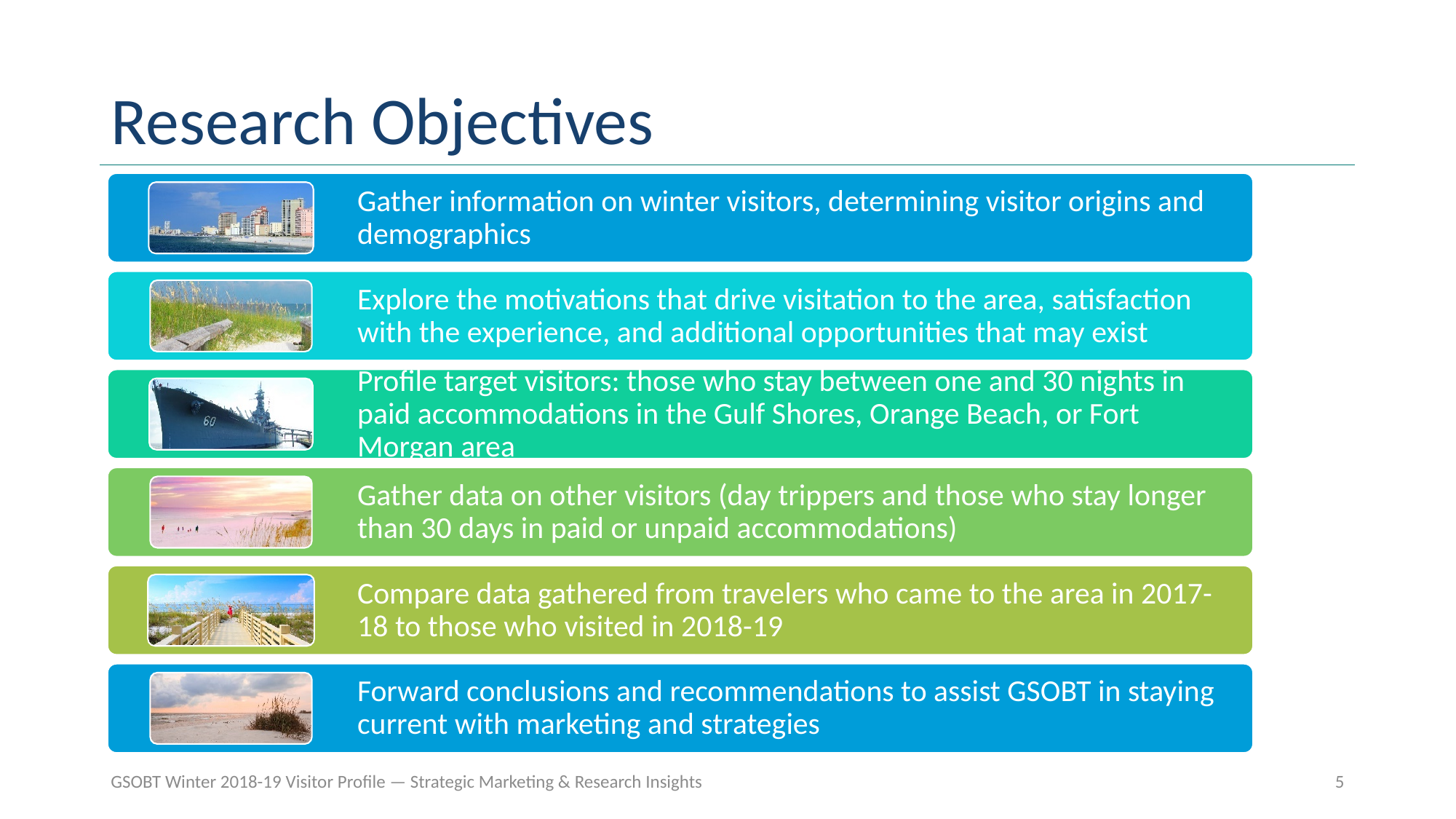

# Research Objectives
Gather information on winter visitors, determining visitor origins and demographics
Explore the motivations that drive visitation to the area, satisfaction with the experience, and additional opportunities that may exist
Profile target visitors: those who stay between one and 30 nights in paid accommodations in the Gulf Shores, Orange Beach, or Fort Morgan area
Gather data on other visitors (day trippers and those who stay longer than 30 days in paid or unpaid accommodations)
Compare data gathered from travelers who came to the area in 2017-18 to those who visited in 2018-19
Forward conclusions and recommendations to assist GSOBT in staying current with marketing and strategies
GSOBT Winter 2018-19 Visitor Profile — Strategic Marketing & Research Insights
5